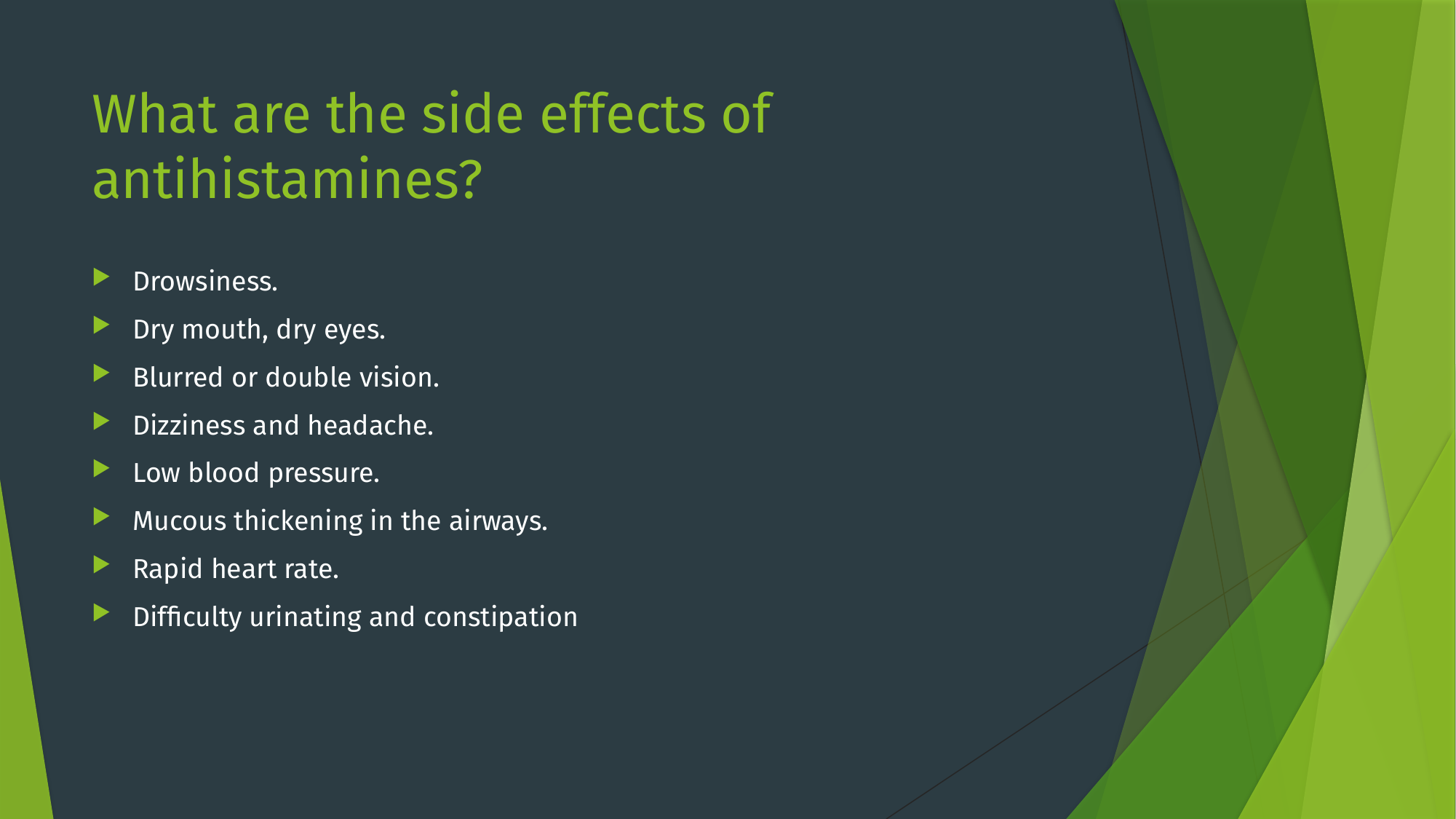

# What are the side effects of antihistamines?
Drowsiness.
Dry mouth, dry eyes.
Blurred or double vision.
Dizziness and headache.
Low blood pressure.
Mucous thickening in the airways.
Rapid heart rate.
Difficulty urinating and constipation